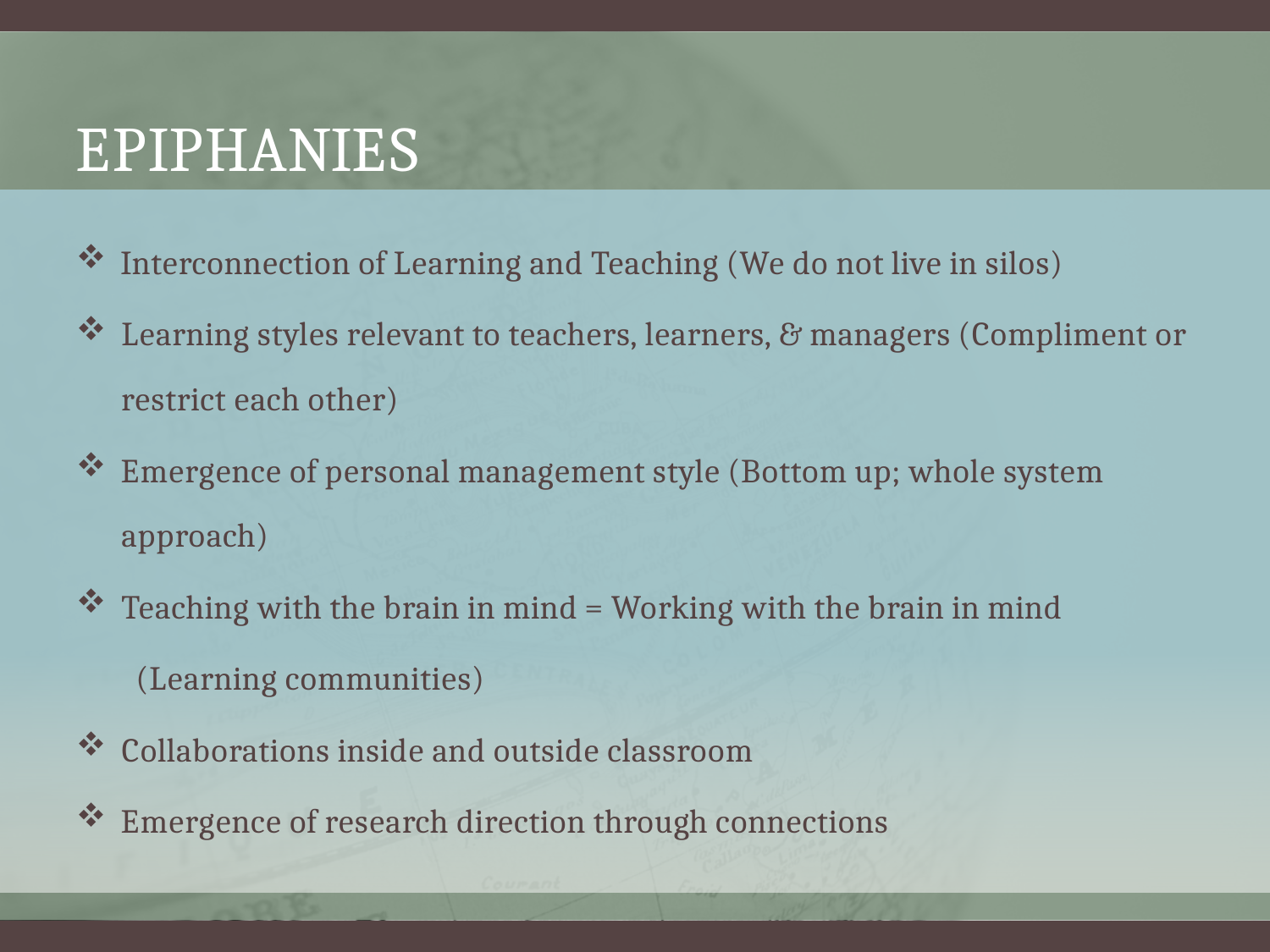

# epiphanies
Interconnection of Learning and Teaching (We do not live in silos)
Learning styles relevant to teachers, learners, & managers (Compliment or restrict each other)
Emergence of personal management style (Bottom up; whole system approach)
Teaching with the brain in mind = Working with the brain in mind
(Learning communities)
Collaborations inside and outside classroom
Emergence of research direction through connections